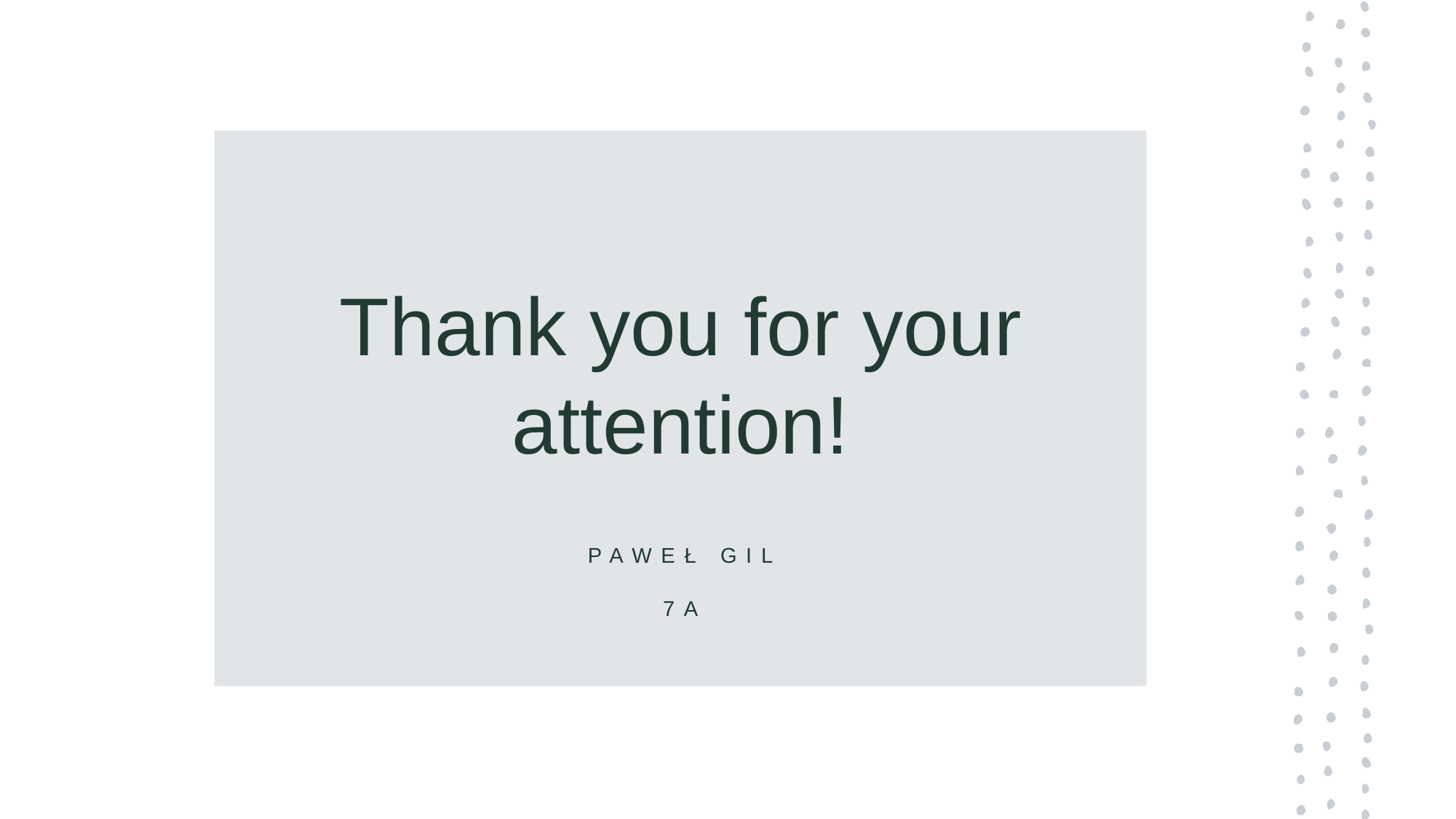

# Thank you for your attention!
Paweł GIL
7a